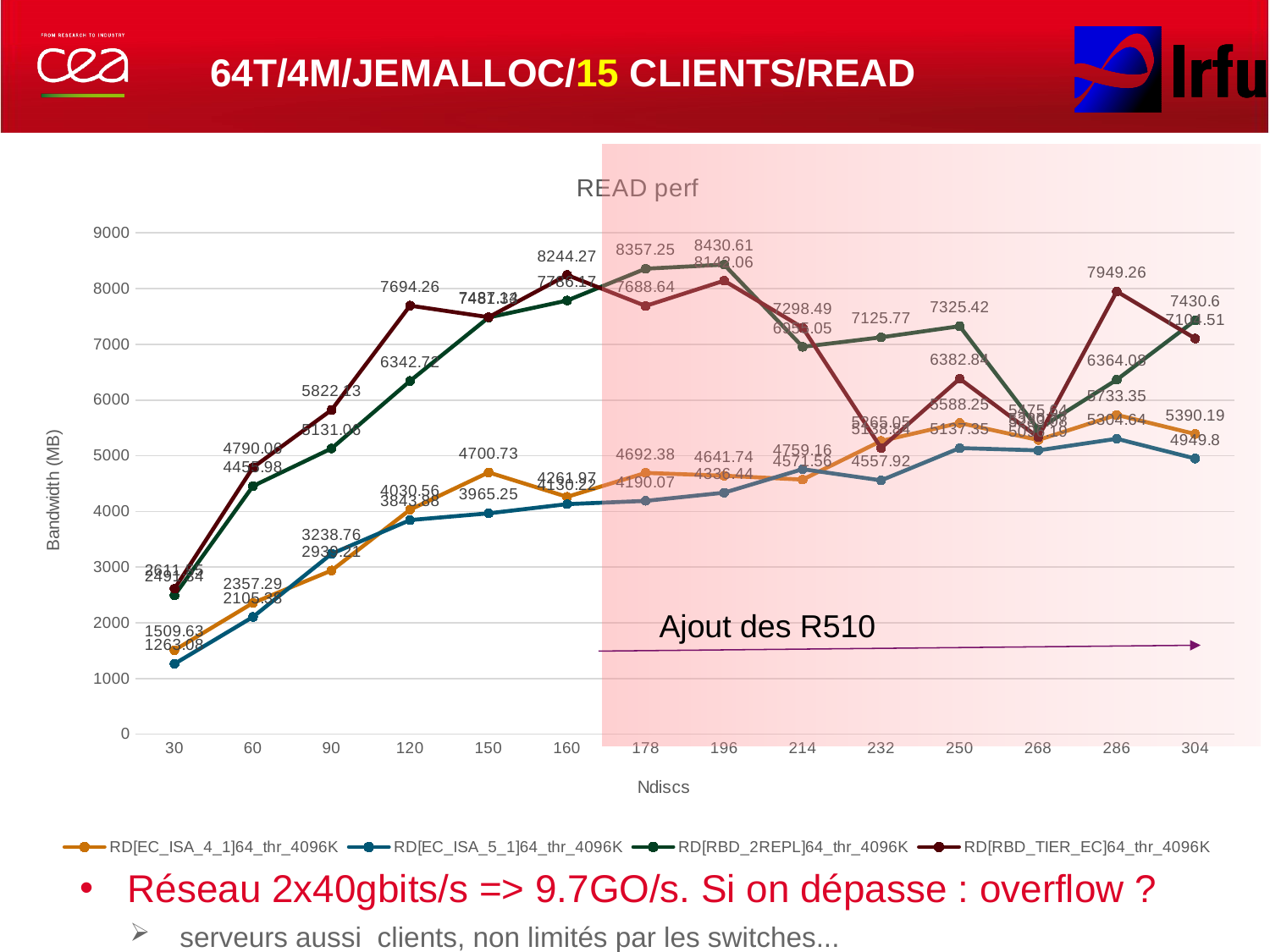

# 64T/4M/jemalloc/15 Clients/read

### Chart: READ perf

| Category | RD[EC_ISA_4_1]64_thr_4096K | RD[EC_ISA_5_1]64_thr_4096K | RD[RBD_2REPL]64_thr_4096K | RD[RBD_TIER_EC]64_thr_4096K |
|---|---|---|---|---|
| 30 | 1509.63 | 1263.08 | 2491.34 | 2611.55 |
| 60 | 2357.29 | 2105.38 | 4455.98 | 4790.06 |
| 90 | 2939.21 | 3238.76 | 5131.06 | 5822.13 |
| 120 | 4030.56 | 3843.88 | 6342.72 | 7694.26 |
| 150 | 4700.73 | 3965.25 | 7481.33 | 7487.14 |
| 160 | 4261.97 | 4130.22 | 7786.17 | 8244.27 |
| 178 | 4692.38 | 4190.07 | 8357.25 | 7688.64 |
| 196 | 4641.74 | 4336.44 | 8430.61 | 8142.06 |
| 214 | 4571.56 | 4759.16 | 6955.05 | 7298.49 |
| 232 | 5265.05 | 4557.92 | 7125.77 | 5138.84 |
| 250 | 5588.25 | 5137.35 | 7325.42 | 6382.84 |
| 268 | 5283.08 | 5096.19 | 5475.64 | 5330.77 |
| 286 | 5733.35 | 5304.64 | 6364.08 | 7949.26 |
| 304 | 5390.19 | 4949.8 | 7430.6 | 7104.51 |
Ajout des R510
Réseau 2x40gbits/s => 9.7GO/s. Si on dépasse : overflow ?
serveurs aussi  clients, non limités par les switches...